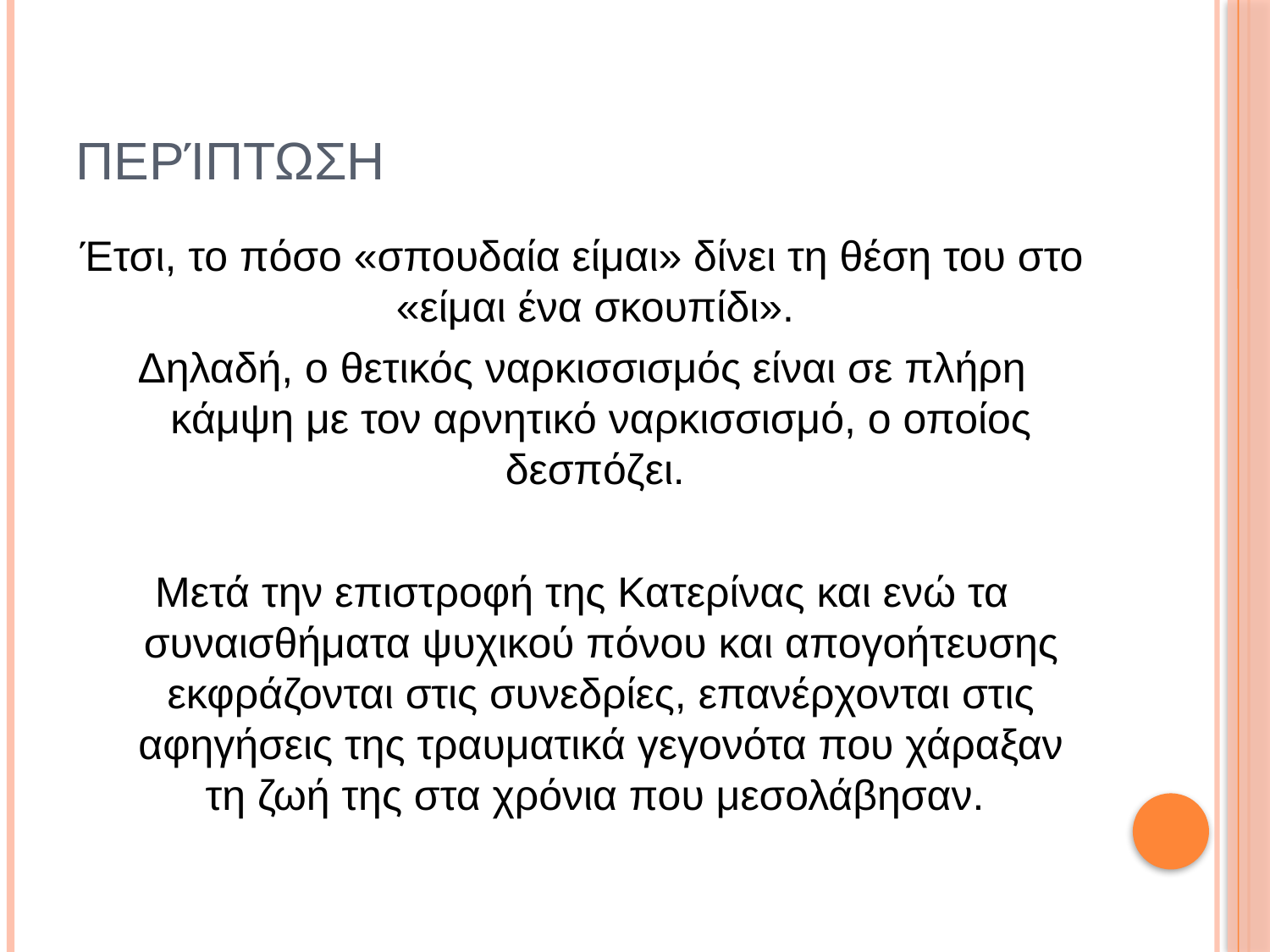

# Περίπτωση
Έτσι, το πόσο «σπουδαία είμαι» δίνει τη θέση του στο «είμαι ένα σκουπίδι».
Δηλαδή, ο θετικός ναρκισσισμός είναι σε πλήρη κάμψη με τον αρνητικό ναρκισσισμό, ο οποίος δεσπόζει.

Μετά την επιστροφή της Κατερίνας και ενώ τα συναισθήματα ψυχικού πόνου και απογοήτευσης εκφράζονται στις συνεδρίες, επανέρχονται στις αφηγήσεις της τραυματικά γεγονότα που χάραξαν τη ζωή της στα χρόνια που μεσολάβησαν.